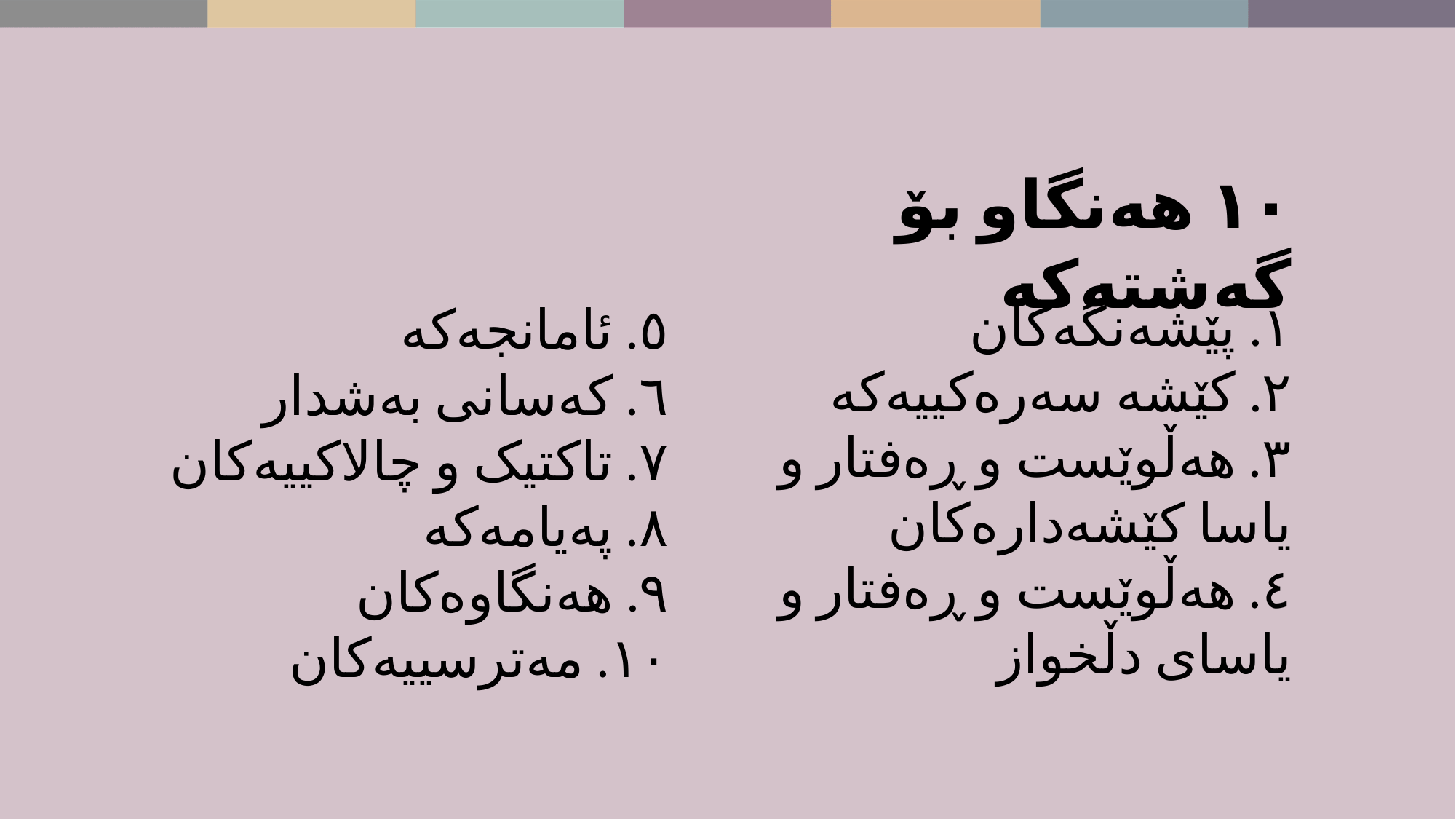

١٠ هەنگاو بۆ گەشتەکە

٥. ئامانجەکە
٦. کەسانی بەشدار
٧. تاکتیک و چالاکییەکان
٨. پەیامەکە
٩. هەنگاوەکان
١٠. مەترسییەکان
١. پێشەنگەکان
٢. کێشە سەرەکییەکە
٣. هەڵوێست و ڕەفتار و یاسا کێشەدارەکان
٤. هەڵوێست و ڕەفتار و یاسای دڵخواز